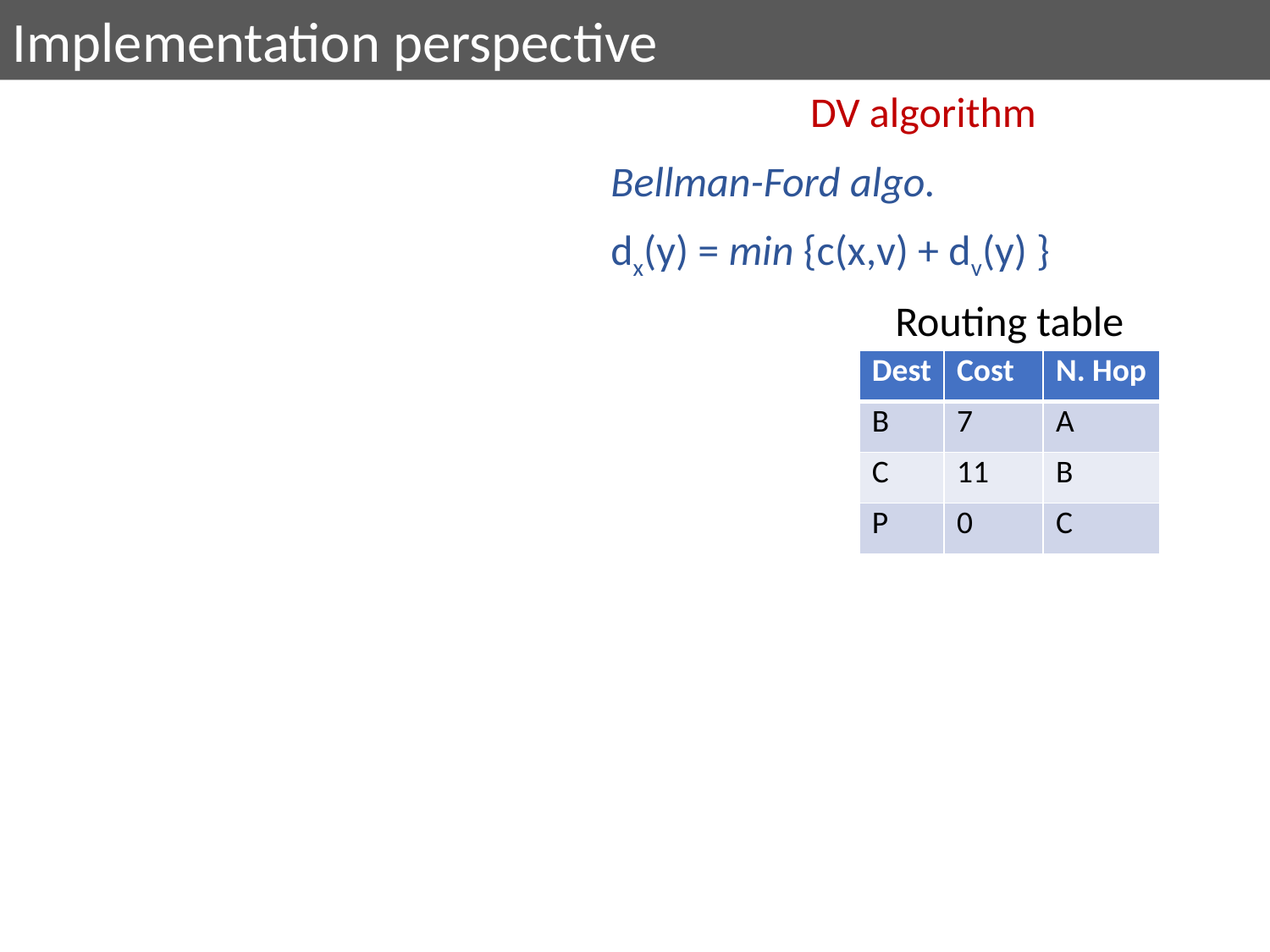

Implementation perspective
DV algorithm
Bellman-Ford algo.
dx(y) = min {c(x,v) + dv(y) }

Routing table
| Dest | Cost | N. Hop |
| --- | --- | --- |
| B | 7 | A |
| C | 11 | B |
| P | 0 | C |